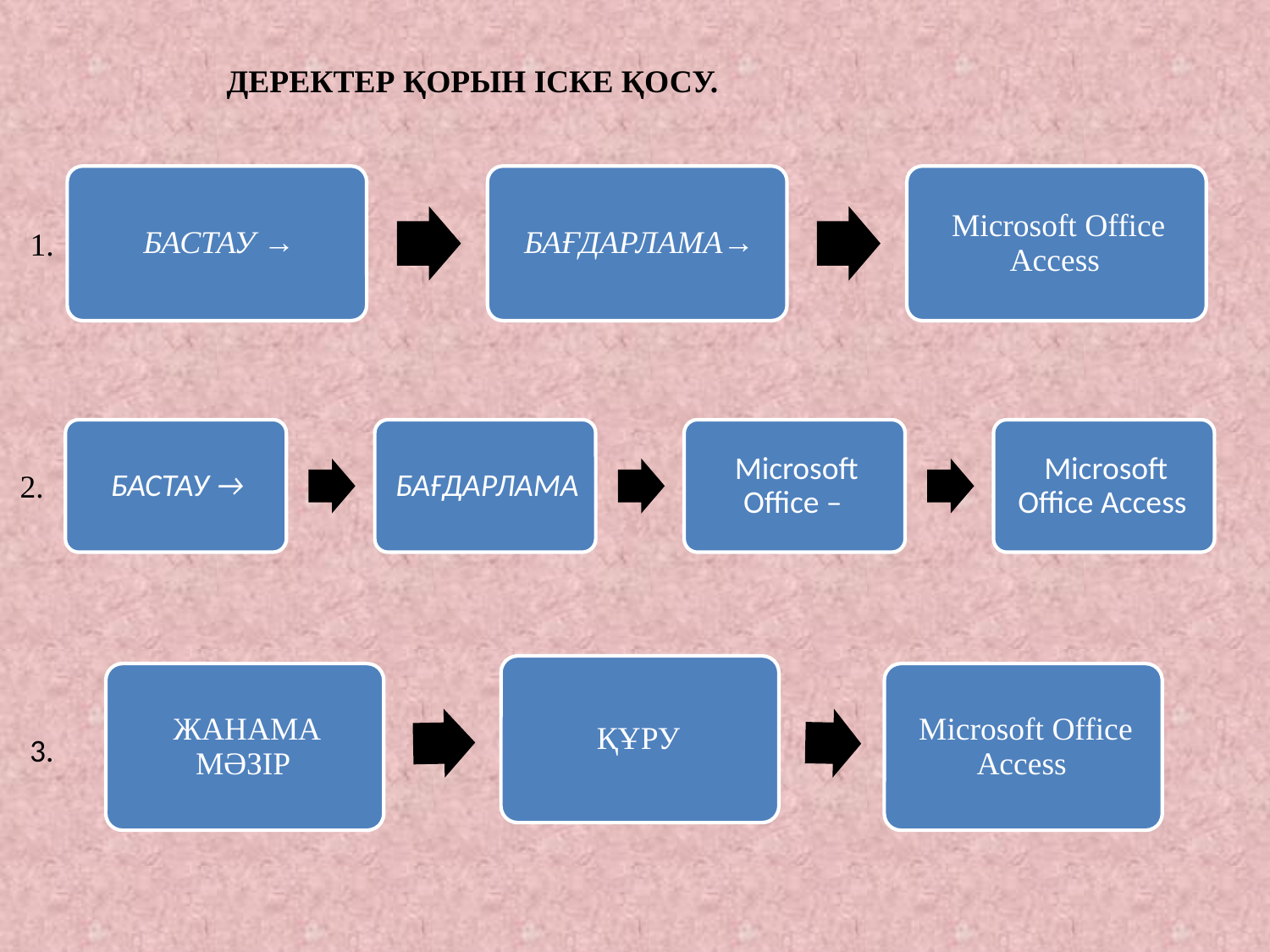

ДЕРЕКТЕР ҚОРЫН ІСКЕ ҚОСУ.

БАСТАУ →

БАҒДАРЛАМА→

Microsoft Office Access
1.
БАСТАУ →

БАҒДАРЛАМА

Microsoft Office –

Microsoft Office Access
2.
ЖАНАМА МӘЗІР

ҚҰРУ

Microsoft Office Access
3.